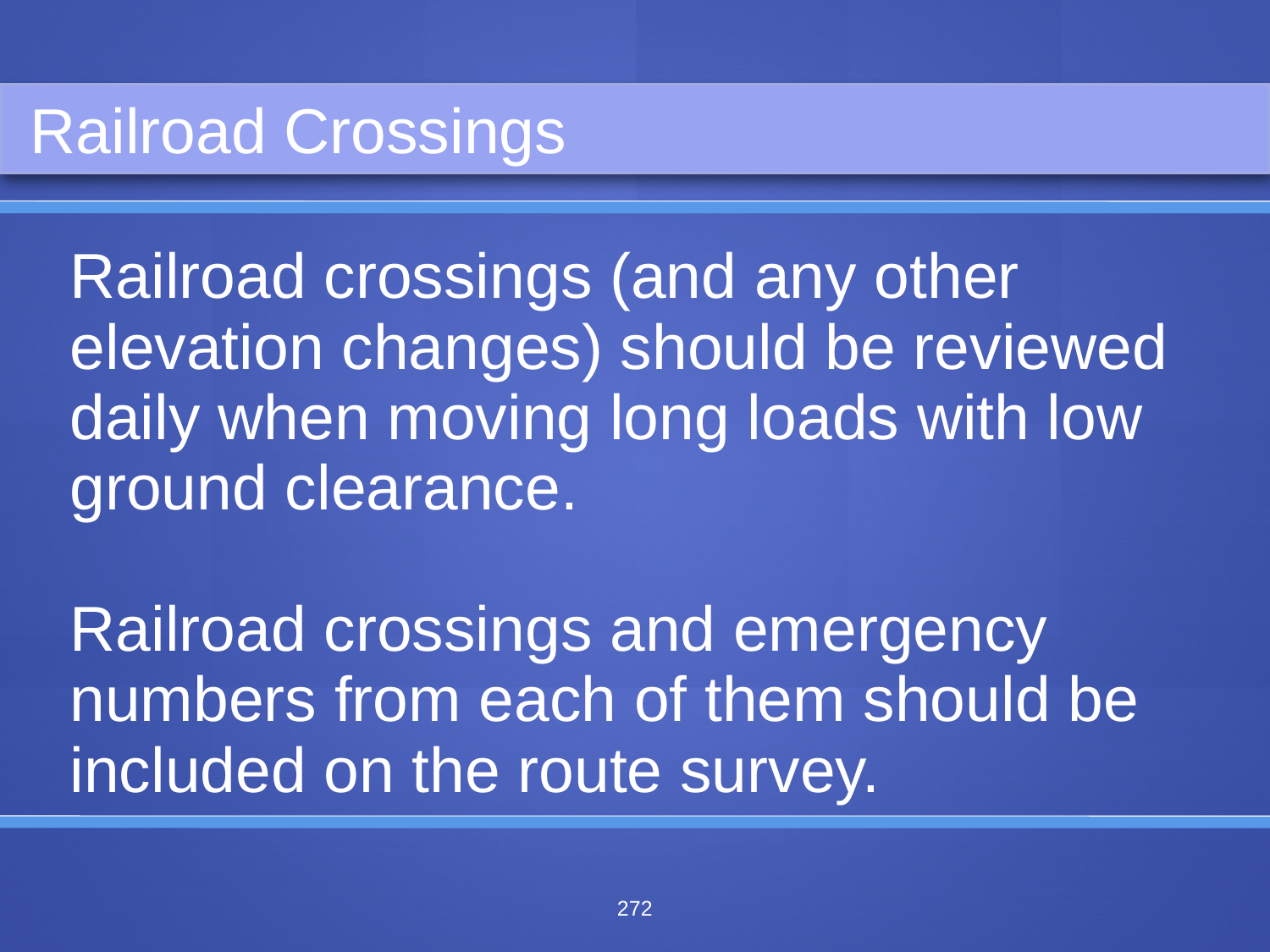

Railroad Crossings
Railroad crossings (and any other elevation changes) should be reviewed daily when moving long loads with low ground clearance.

Railroad crossings and emergency numbers from each of them should be included on the route survey.

272